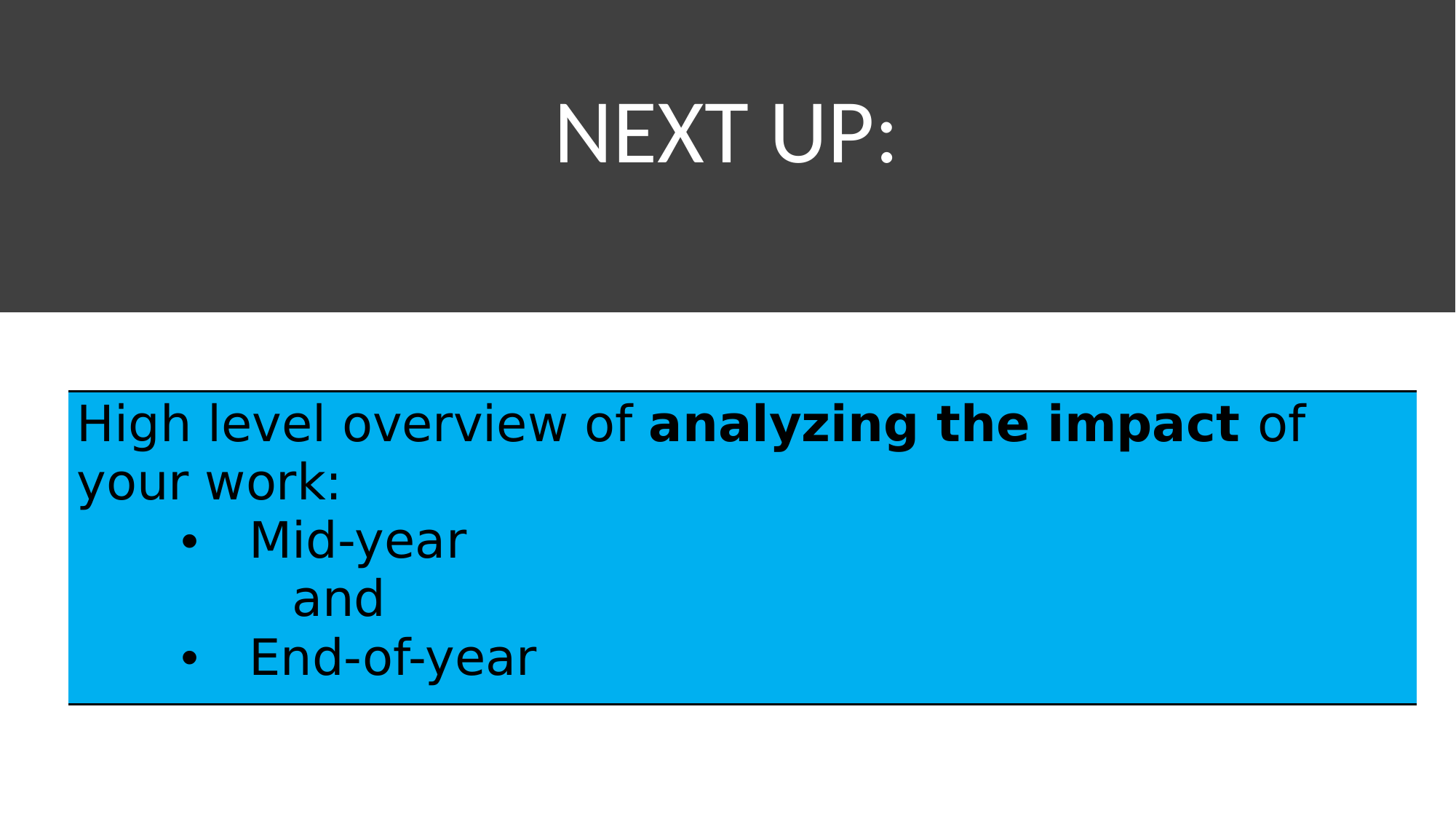

# NEXT UP:
| High level overview of analyzing the impact of your work: Mid-year and End-of-year |
| --- |